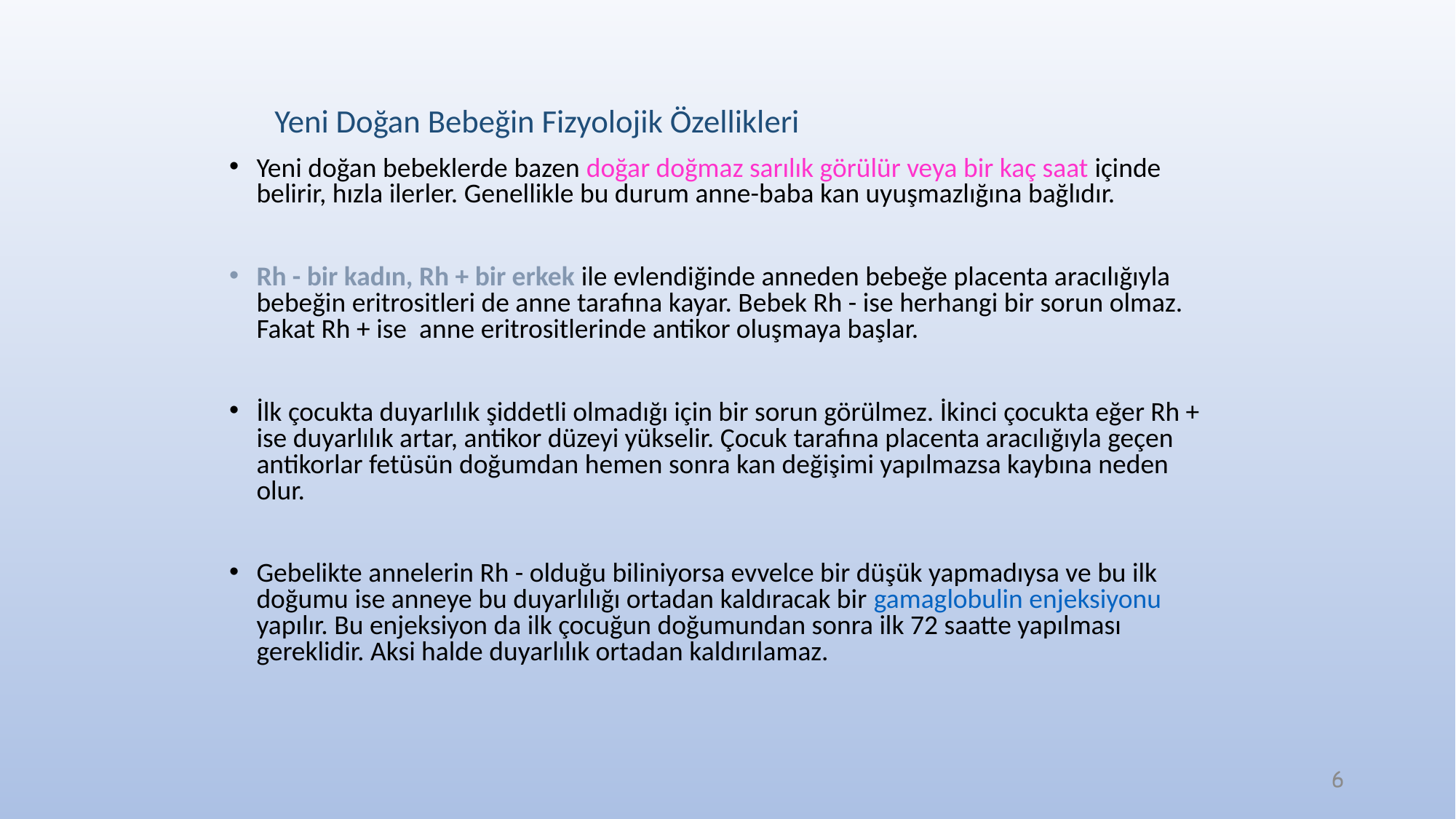

# Yeni Doğan Bebeğin Fizyolojik Özellikleri

Yeni doğan bebeklerde bazen doğar doğmaz sarılık görülür veya bir kaç saat içinde belirir, hızla ilerler. Genellikle bu durum anne-baba kan uyuşmazlığına bağlıdır.

Rh - bir kadın, Rh + bir erkek ile evlendiğinde anneden bebeğe placenta aracılığıyla bebeğin eritrositleri de anne tarafına kayar. Bebek Rh - ise herhangi bir sorun olmaz. Fakat Rh + ise  anne eritrositlerinde antikor oluşmaya başlar.

İlk çocukta duyarlılık şiddetli olmadığı için bir sorun görülmez. İkinci çocukta eğer Rh + ise duyarlılık artar, antikor düzeyi yükselir. Çocuk tarafına placenta aracılığıyla geçen antikorlar fetüsün doğumdan hemen sonra kan değişimi yapılmazsa kaybına neden olur.

Gebelikte annelerin Rh - olduğu biliniyorsa evvelce bir düşük yapmadıysa ve bu ilk doğumu ise anneye bu duyarlılığı ortadan kaldıracak bir gamaglobulin enjeksiyonu yapılır. Bu enjeksiyon da ilk çocuğun doğumundan sonra ilk 72 saatte yapılması gereklidir. Aksi halde duyarlılık ortadan kaldırılamaz.
6